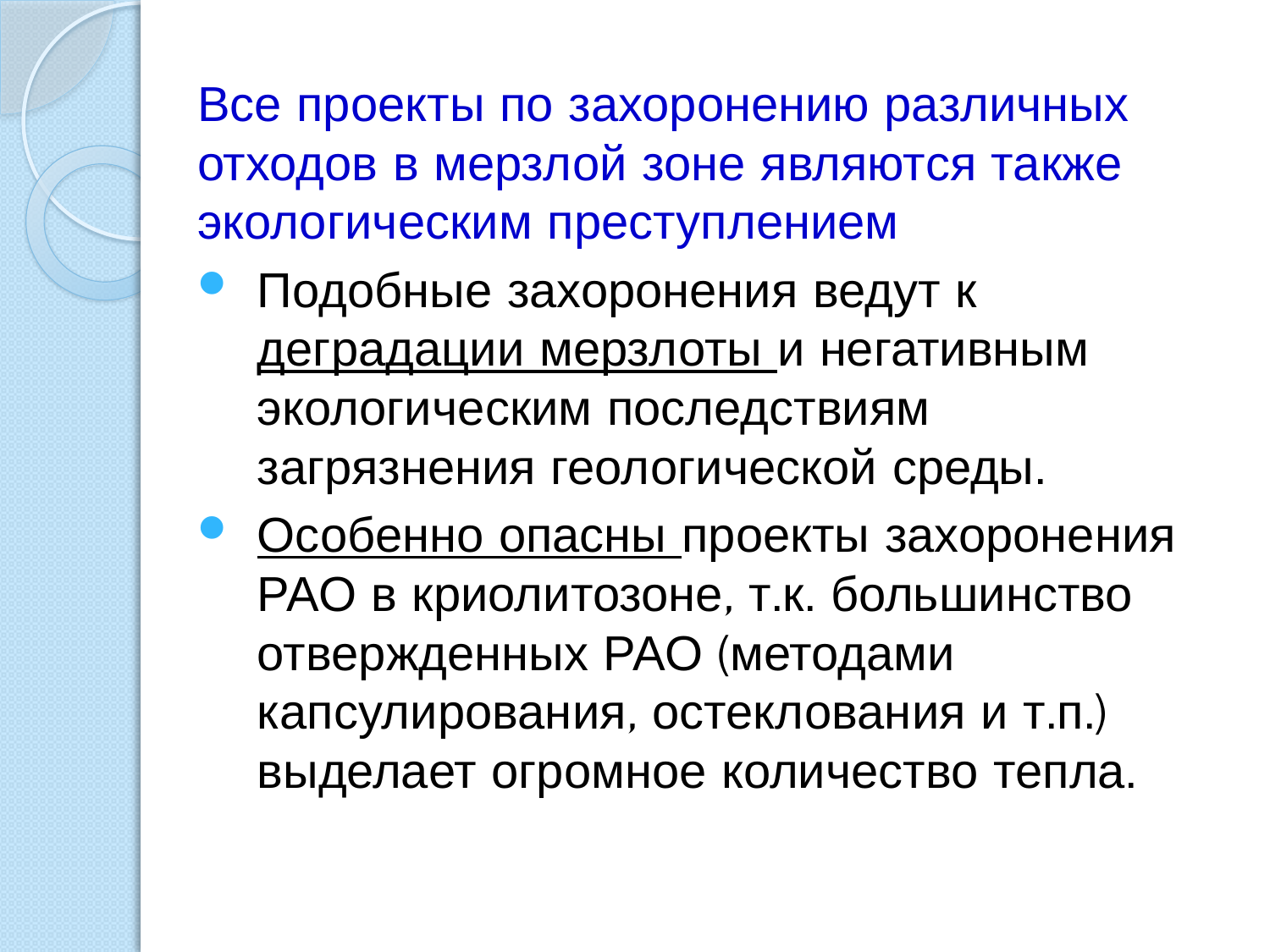

Все проекты по захоронению различных отходов в мерзлой зоне являются также экологическим преступлением
Подобные захоронения ведут к деградации мерзлоты и негативным экологическим последствиям загрязнения геологической среды.
Особенно опасны проекты захоронения РАО в криолитозоне, т.к. большинство отвержденных РАО (методами капсулирования, остеклования и т.п.) выделает огромное количество тепла.